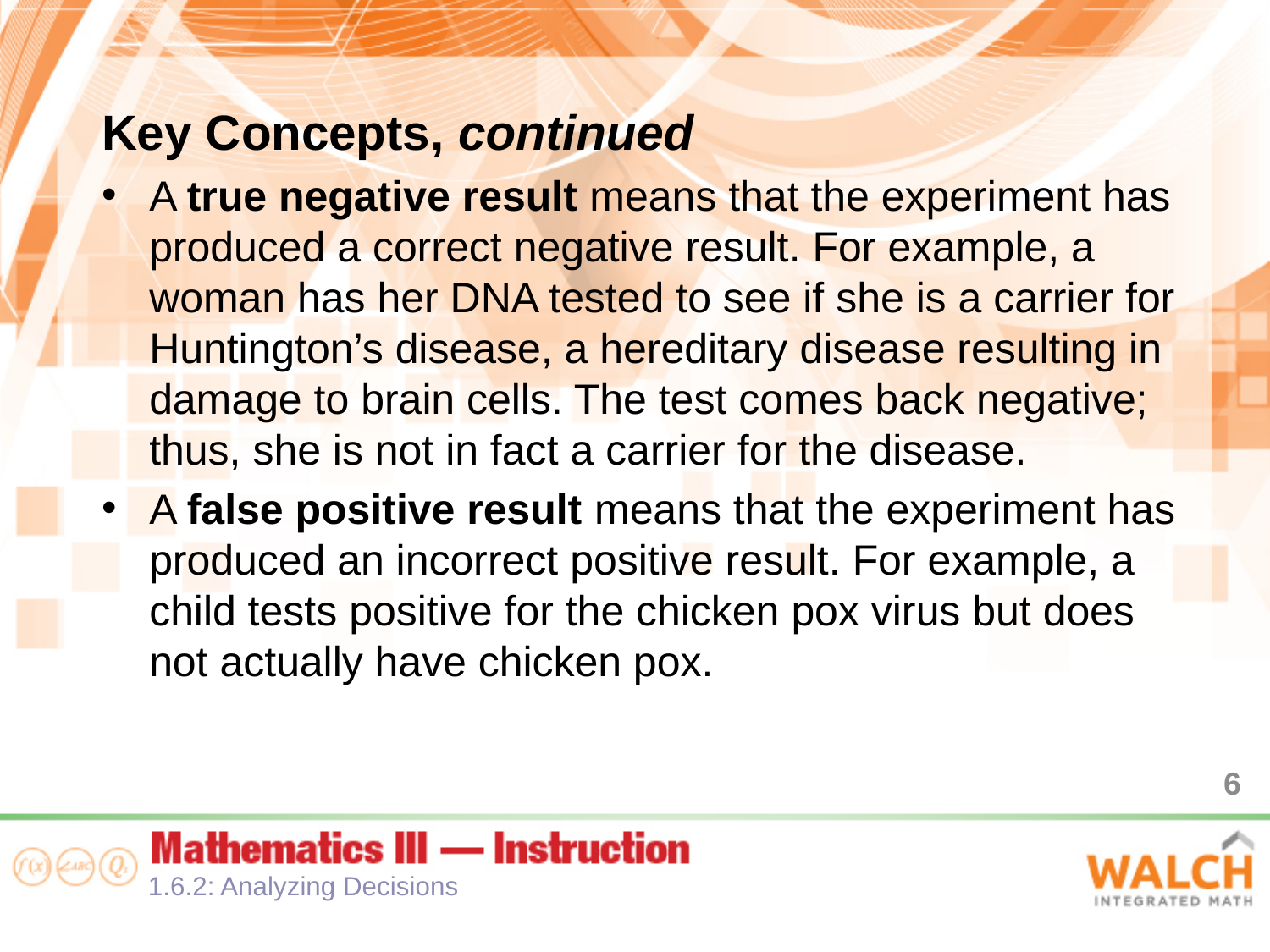

Key Concepts, continued
A true negative result means that the experiment has produced a correct negative result. For example, a woman has her DNA tested to see if she is a carrier for Huntington’s disease, a hereditary disease resulting in damage to brain cells. The test comes back negative; thus, she is not in fact a carrier for the disease.
A false positive result means that the experiment has produced an incorrect positive result. For example, a child tests positive for the chicken pox virus but does not actually have chicken pox.

6
1.6.2: Analyzing Decisions